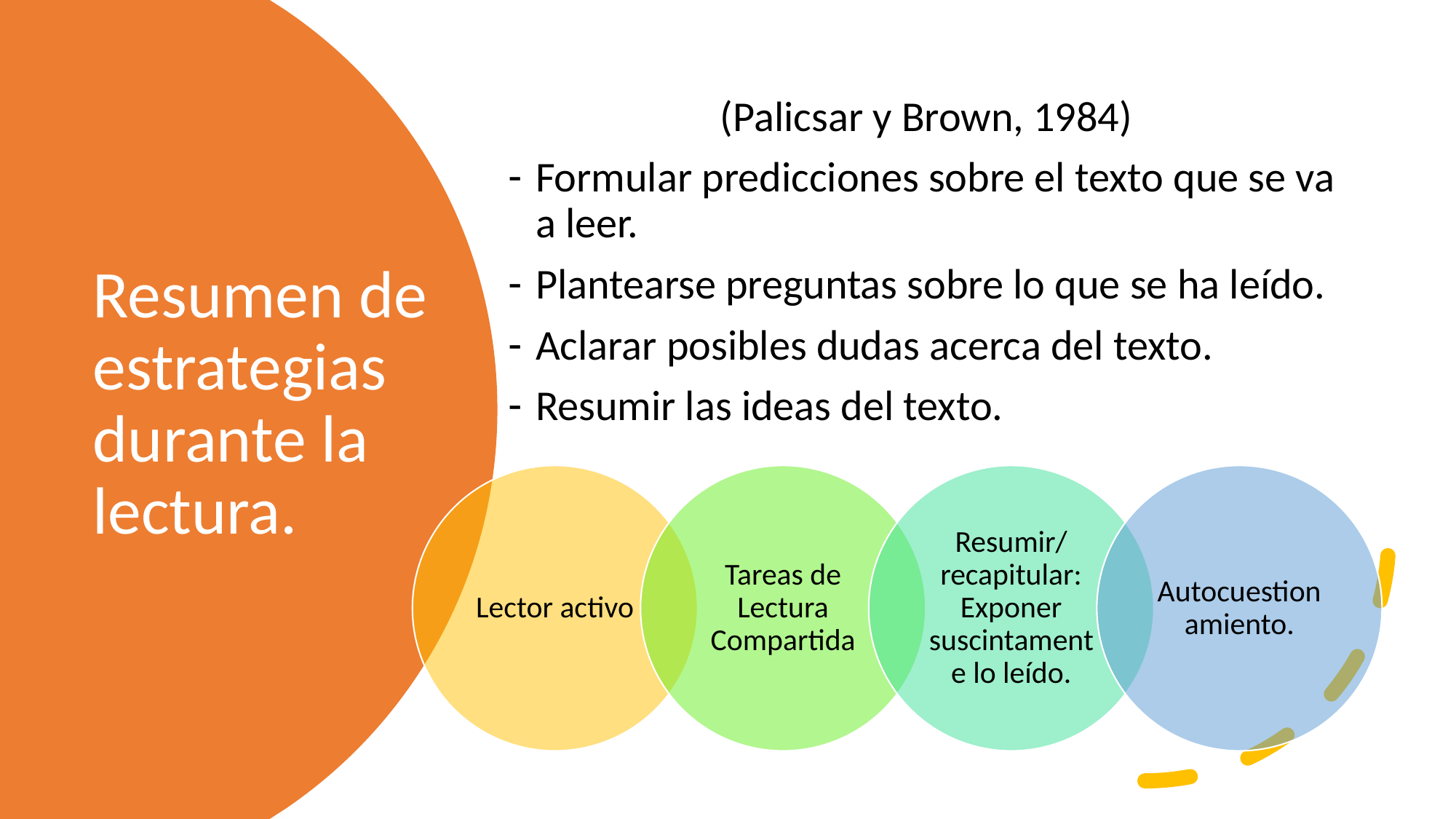

(Palicsar y Brown, 1984)
Formular predicciones sobre el texto que se va a leer.
Plantearse preguntas sobre lo que se ha leído.
Aclarar posibles dudas acerca del texto.
Resumir las ideas del texto.
# Resumen de estrategias durante la lectura.
Lector activo
Tareas de Lectura Compartida
Resumir/recapitular: Exponer suscintamente lo leído.
Autocuestionamiento.